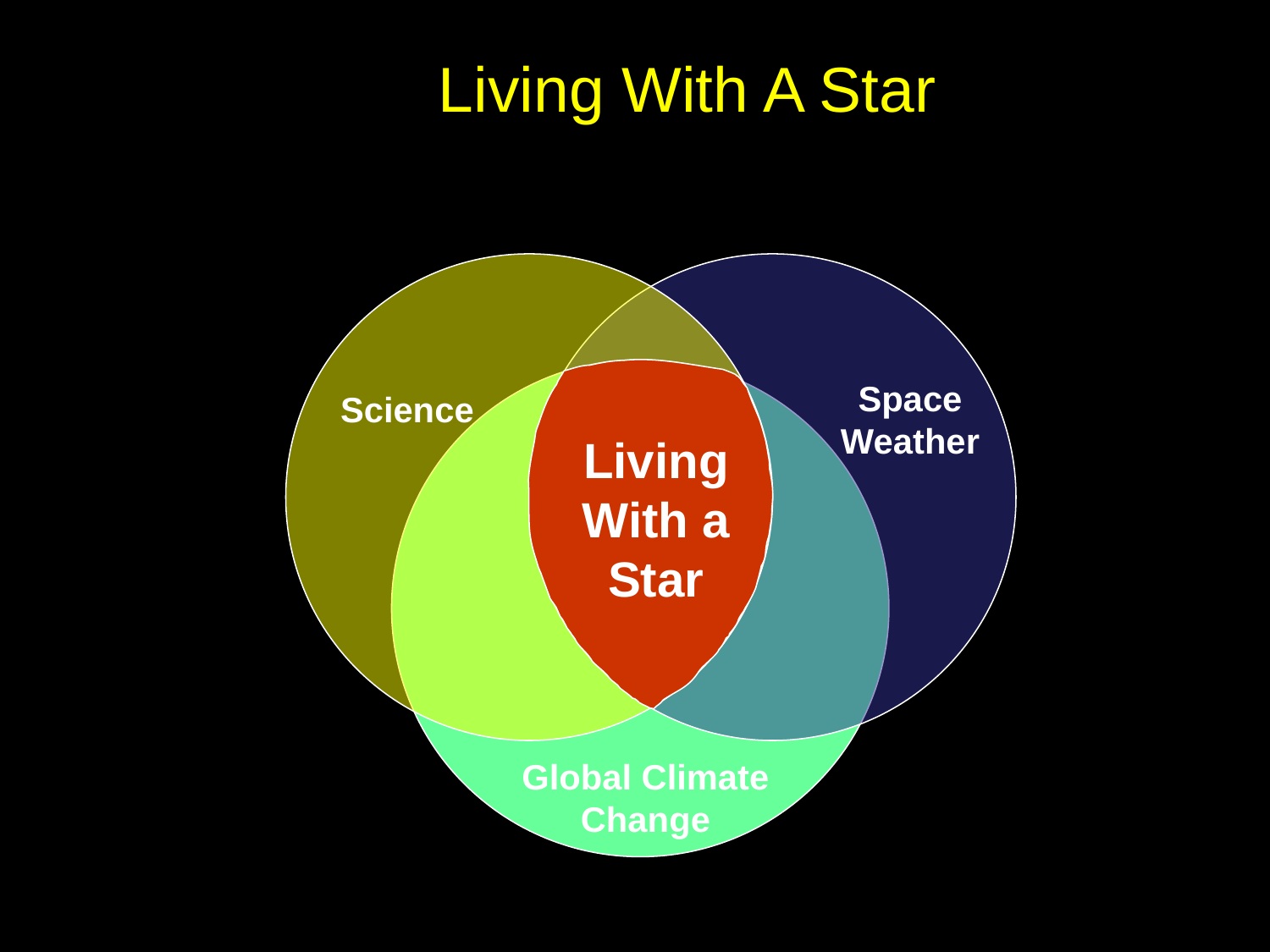

Living With A Star

Space Weather
Science
Living With a Star
Global Climate Change